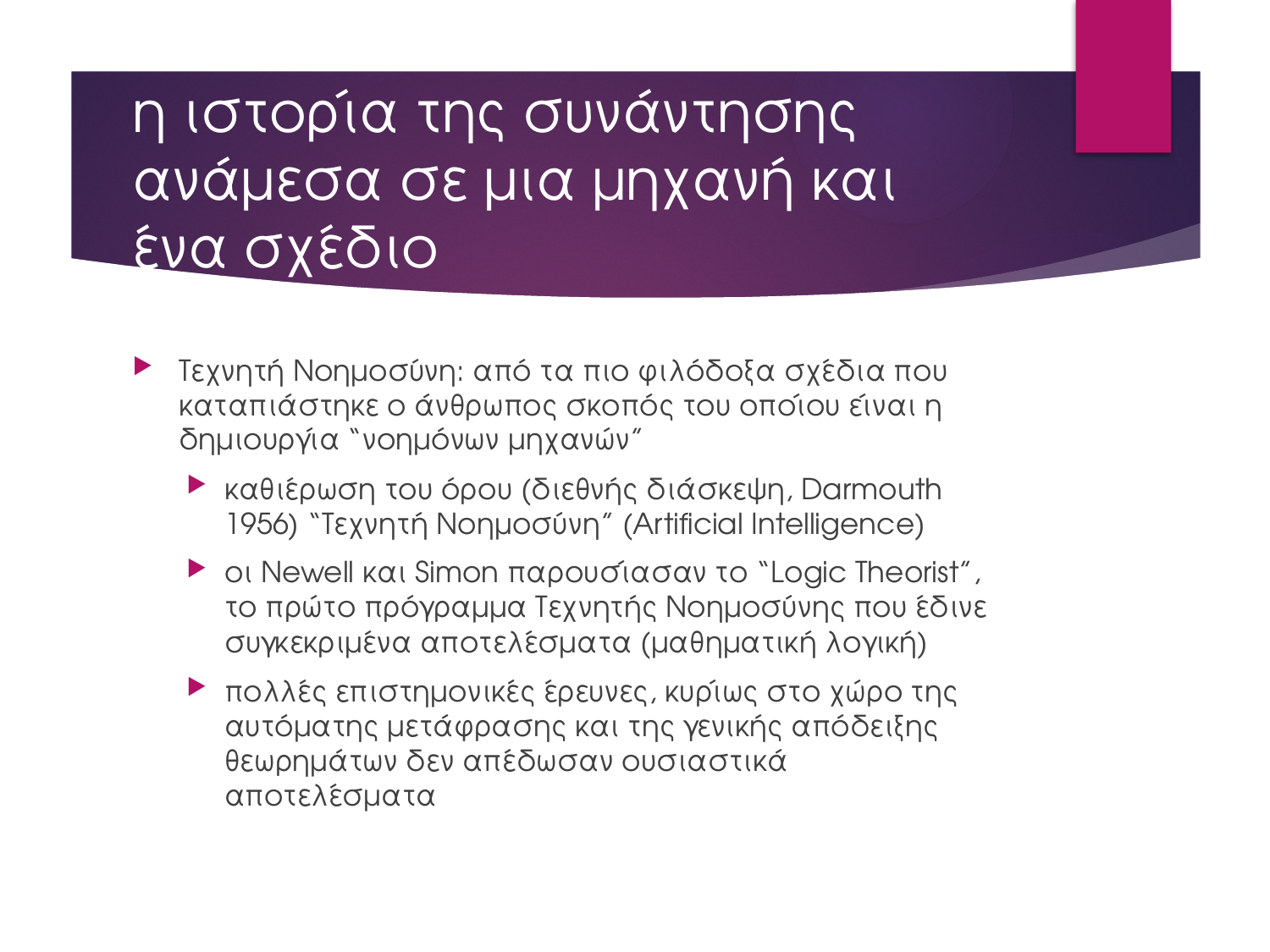

# η ιστορία της συνάντησης ανάμεσα σε μια μηχανή και ένα σχέδιο
Tεχνητή Nοημοσύνη: από τα πιο φιλόδοξα σχέδια που καταπιάστηκε ο άνθρωπος σκοπός του οποίου είναι η δημιουργία “νοημόνων μηχανών”
καθιέρωση του όρου (διεθνής διάσκεψη, Darmouth 1956) “Tεχνητή Nοημοσύνη” (Artificial Intelligence)
οι Newell και Simon παρουσίασαν το “Logic Theorist”, το πρώτο πρόγραμμα Tεχνητής Nοημοσύνης που έδινε συγκεκριμένα αποτελέσματα (μαθηματική λογική)
πολλές επιστημονικές έρευνες, κυρίως στο χώρο της αυτόματης μετάφρασης και της γενικής απόδειξης θεωρημάτων δεν απέδωσαν ουσιαστικά αποτελέσματα